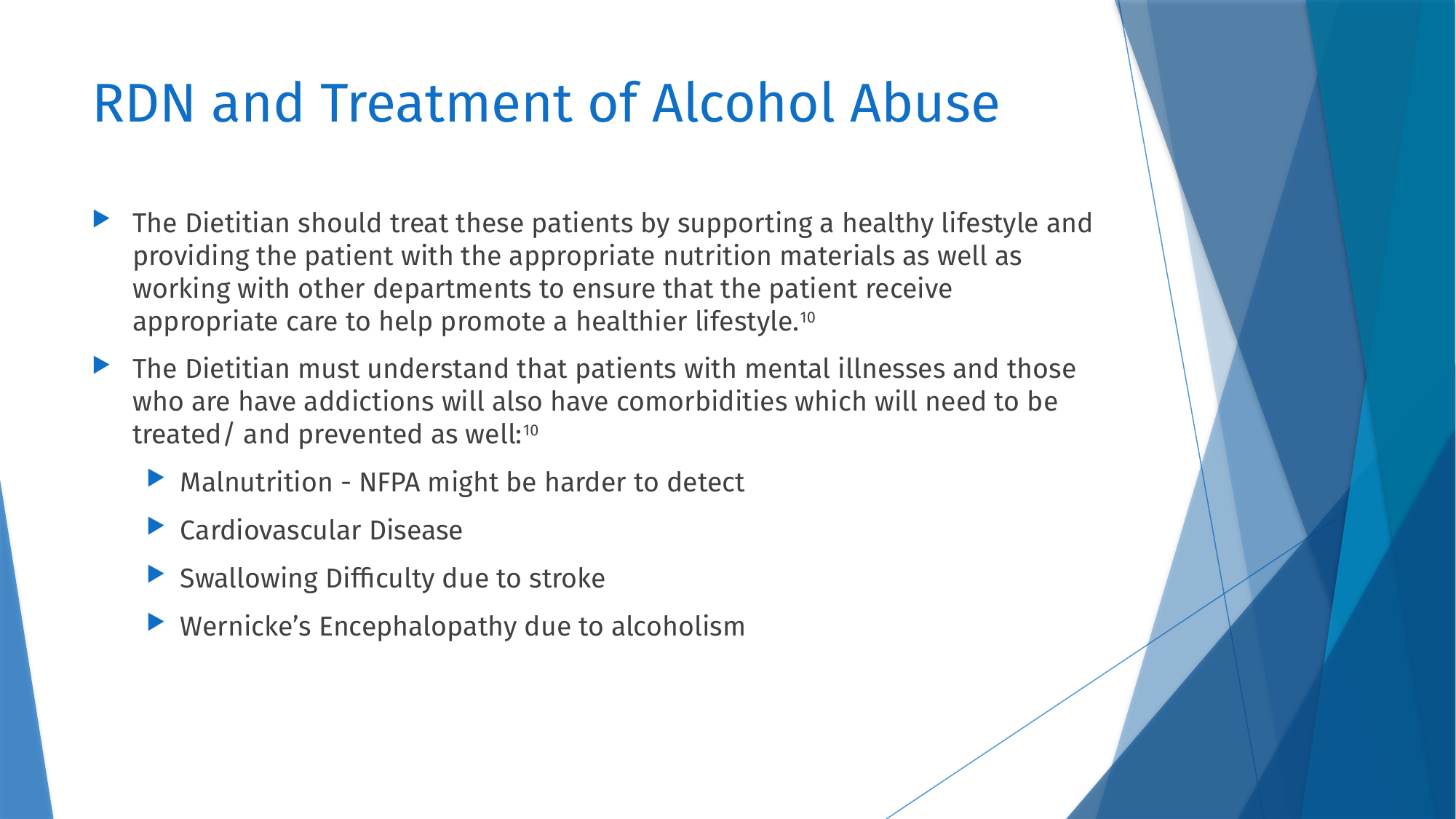

# RDN and Treatment of Alcohol Abuse
The Dietitian should treat these patients by supporting a healthy lifestyle and providing the patient with the appropriate nutrition materials as well as working with other departments to ensure that the patient receive appropriate care to help promote a healthier lifestyle.10
The Dietitian must understand that patients with mental illnesses and those who are have addictions will also have comorbidities which will need to be treated/ and prevented as well:10
Malnutrition - NFPA might be harder to detect
Cardiovascular Disease
Swallowing Difficulty due to stroke
Wernicke’s Encephalopathy due to alcoholism